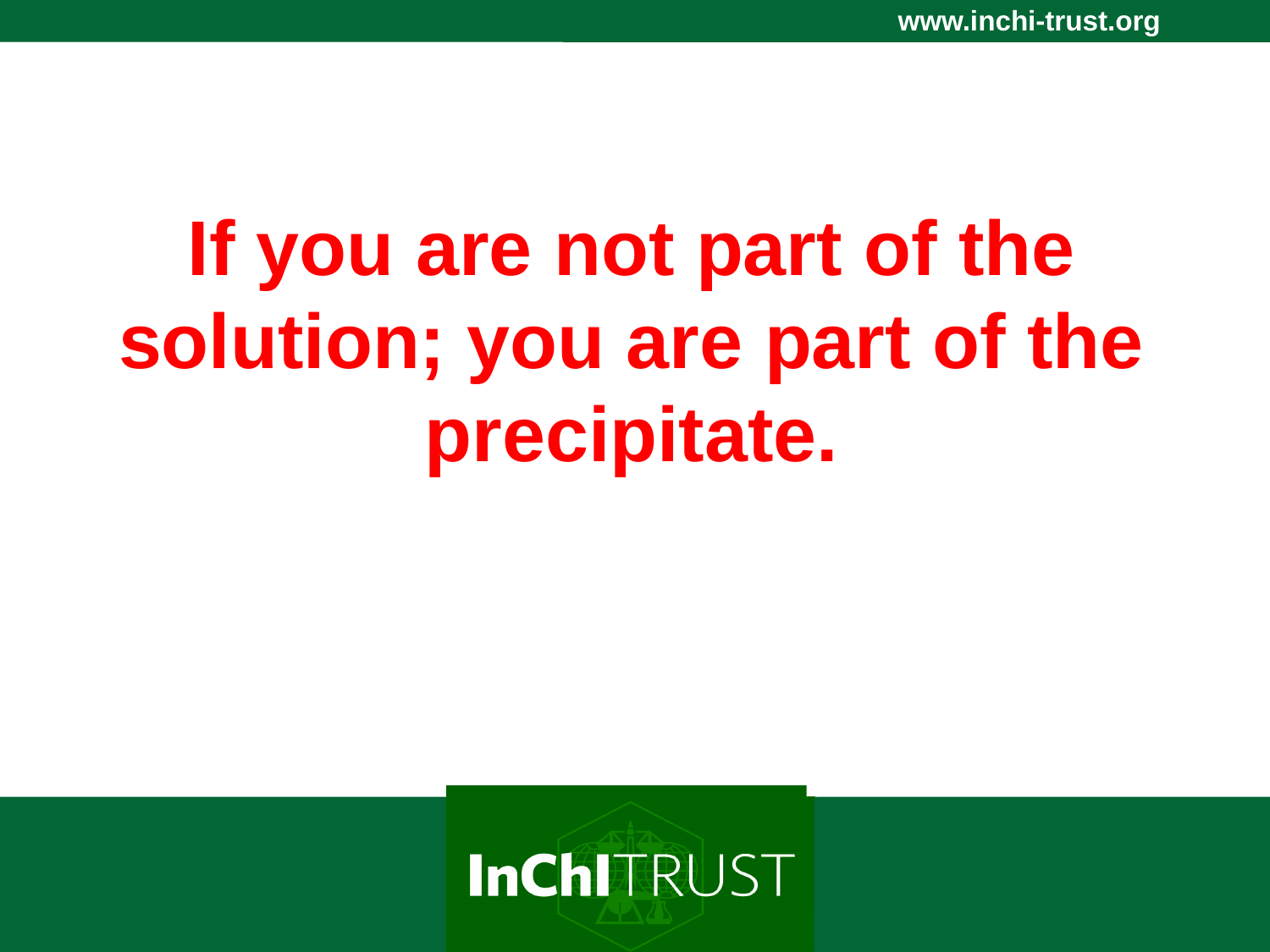

# If you are not part of the solution; you are part of the precipitate.